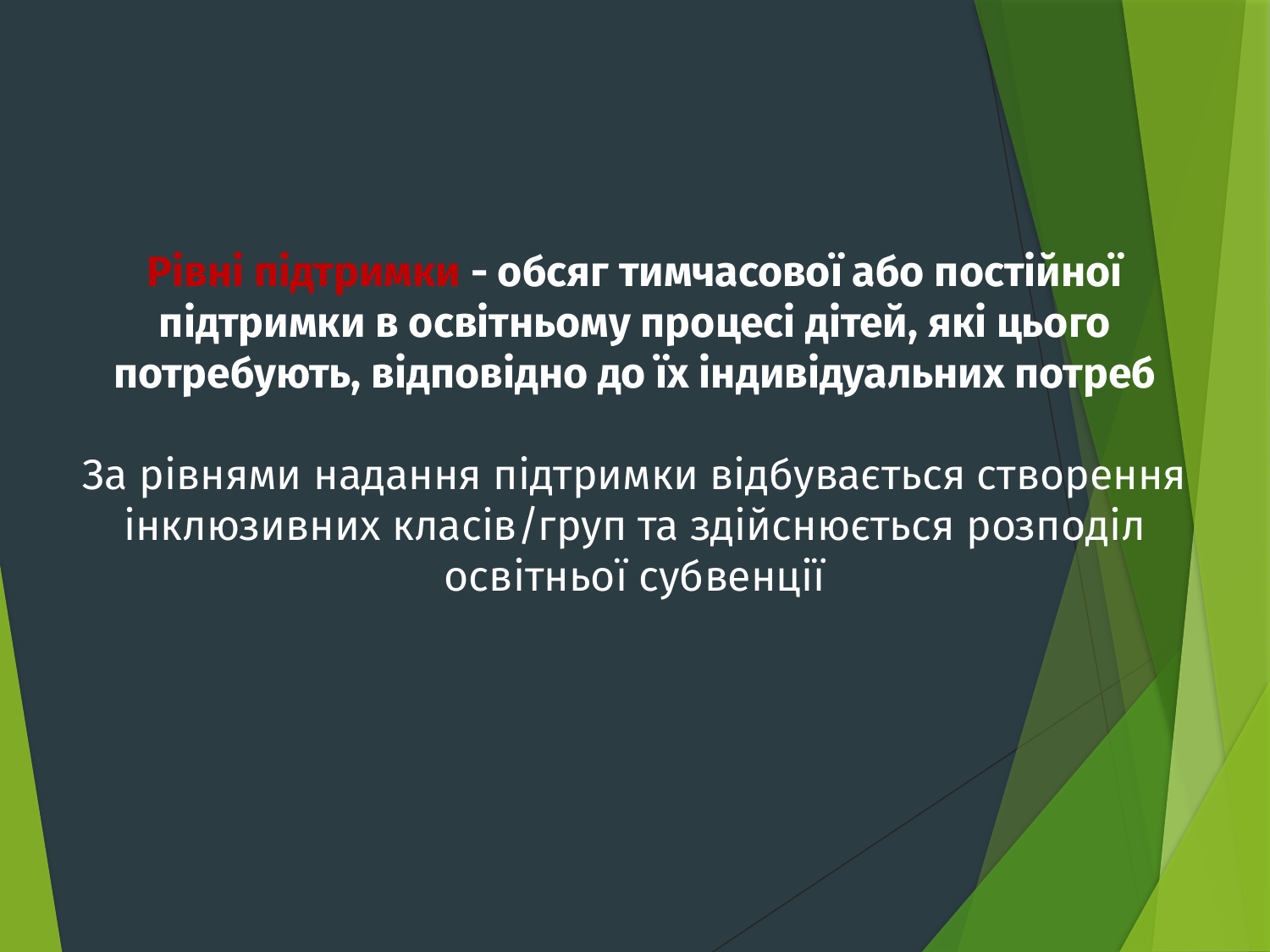

Рівні підтримки - обсяг тимчасової або постійної підтримки в освітньому процесі дітей, які цього потребують, відповідно до їх індивідуальних потреб
За рівнями надання підтримки відбувається створення інклюзивних класів/груп та здійснюється розподіл освітньої субвенції